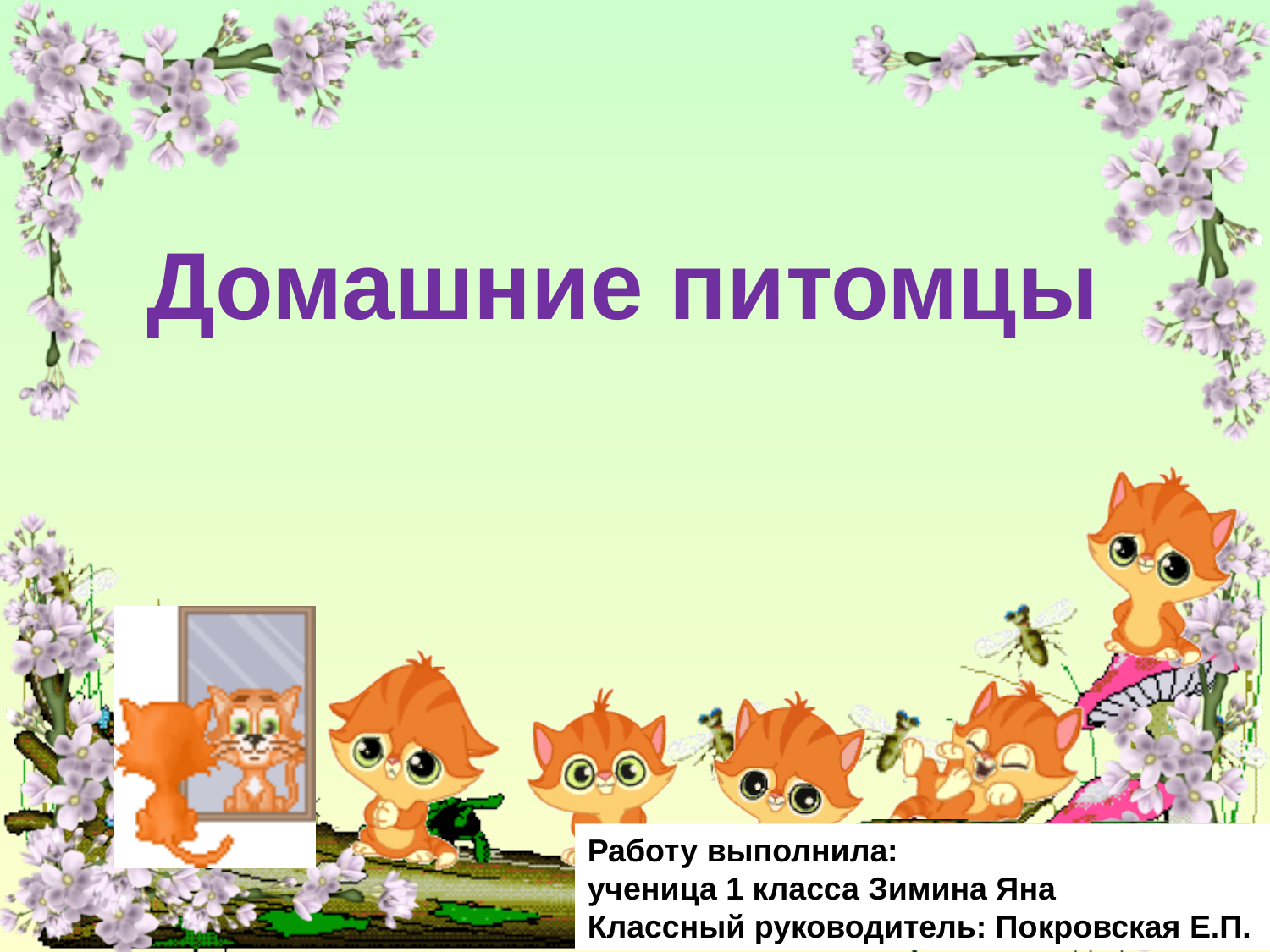

Домашние питомцы
Работу выполнила:
ученица 1 класса Зимина Яна
Классный руководитель: Покровская Е.П.